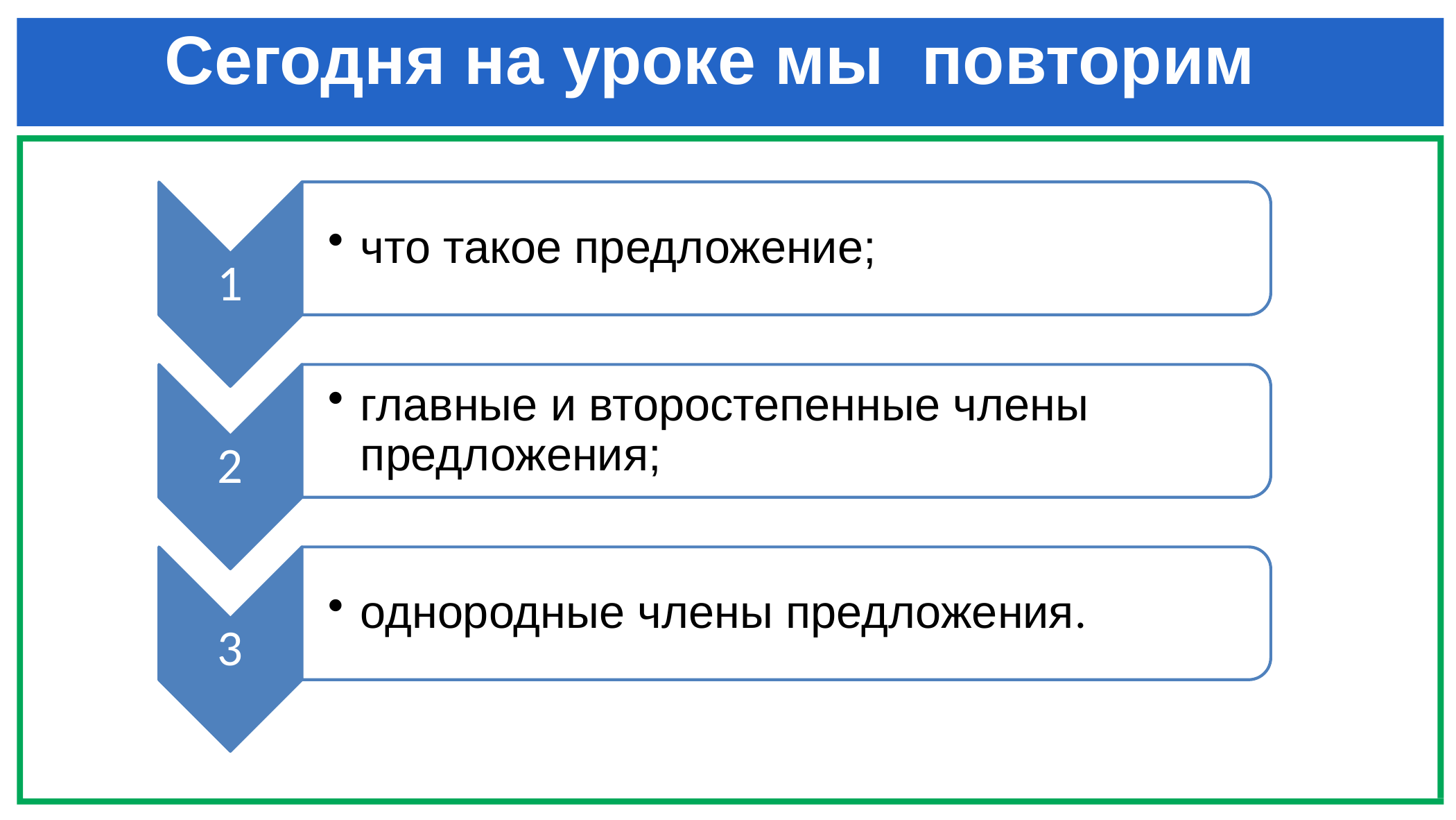

Сегодня на уроке мы  повторим
1
что такое предложение;
2
главные и второстепенные члены предложения;
3
однородные члены предложения.